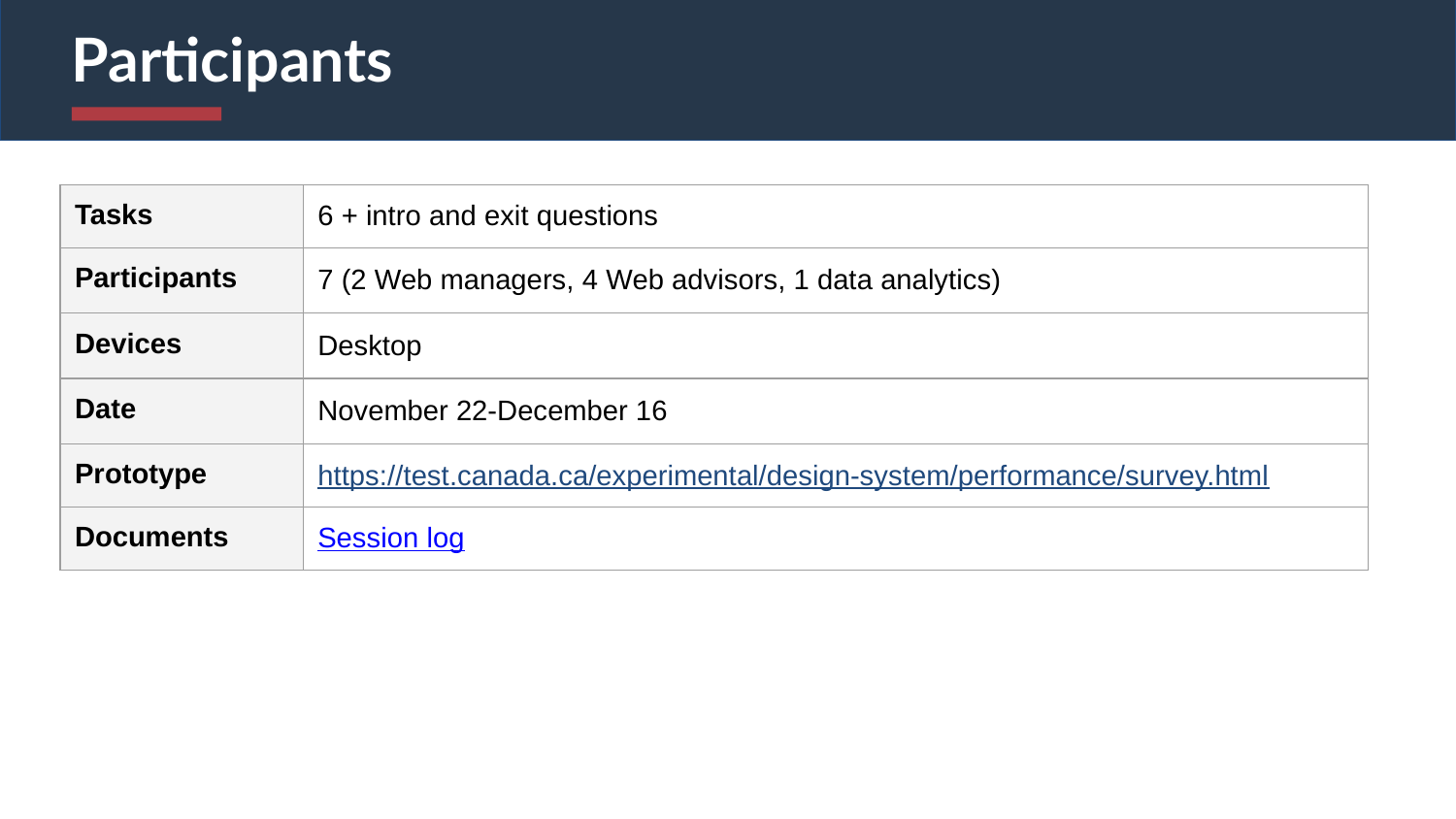

# Participants

| Tasks | 6 + intro and exit questions |
| --- | --- |
| Participants | 7 (2 Web managers, 4 Web advisors, 1 data analytics) |
| Devices | Desktop |
| Date | November 22-December 16 |
| Prototype | https://test.canada.ca/experimental/design-system/performance/survey.html |
| Documents | Session log |